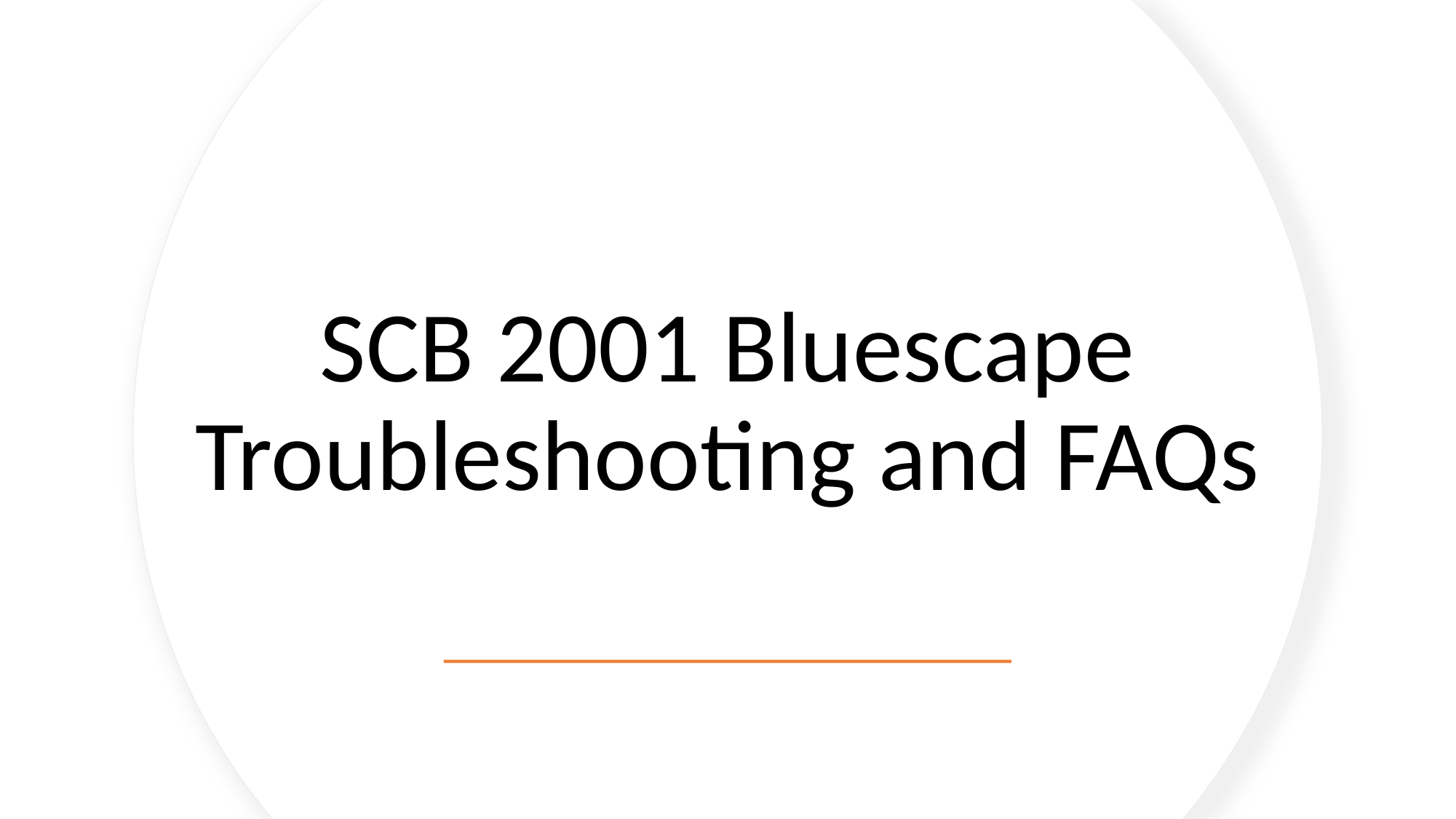

# SCB 2001 Bluescape Troubleshooting and FAQs